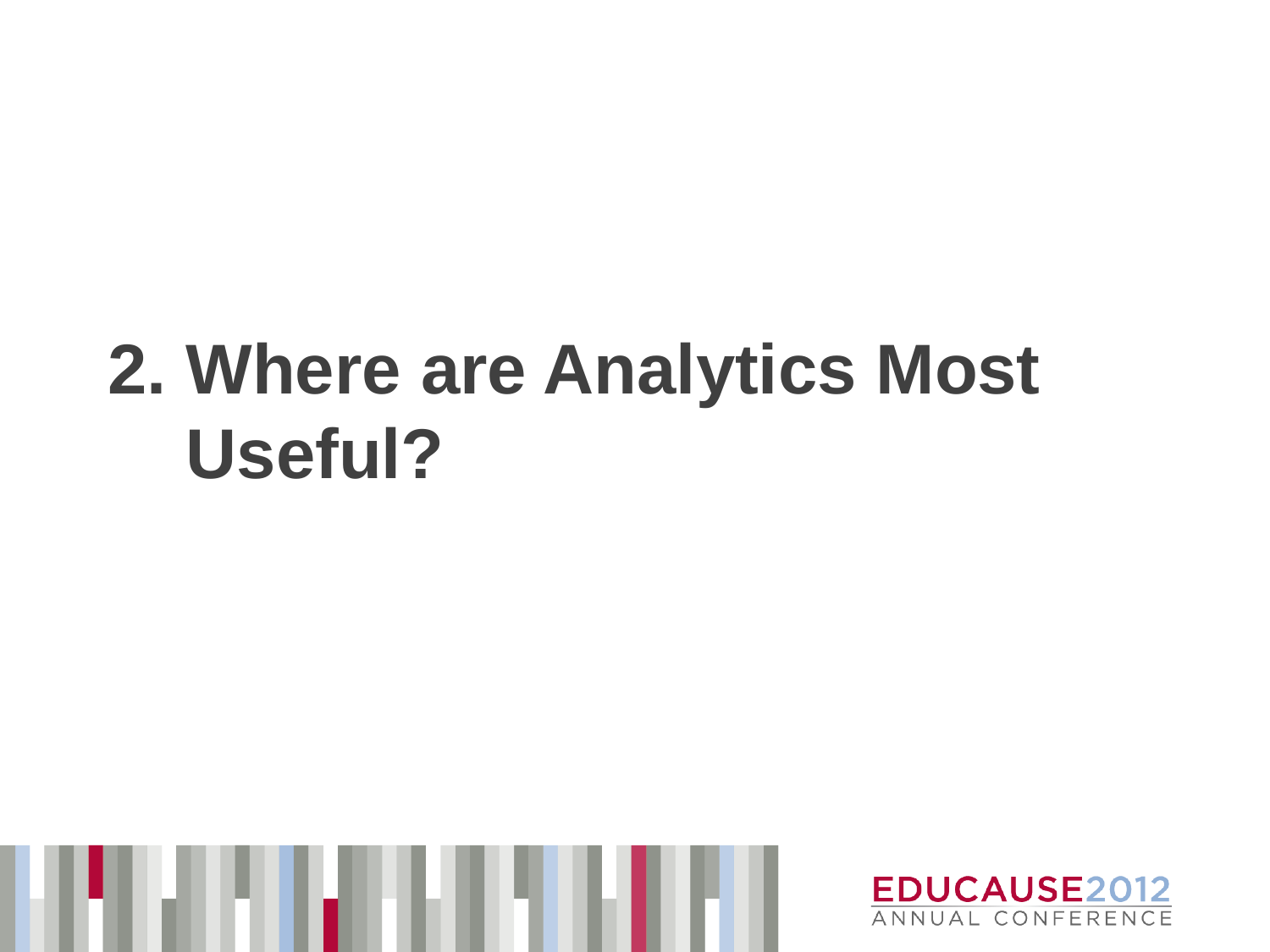

# 2. Where are Analytics Most Useful?